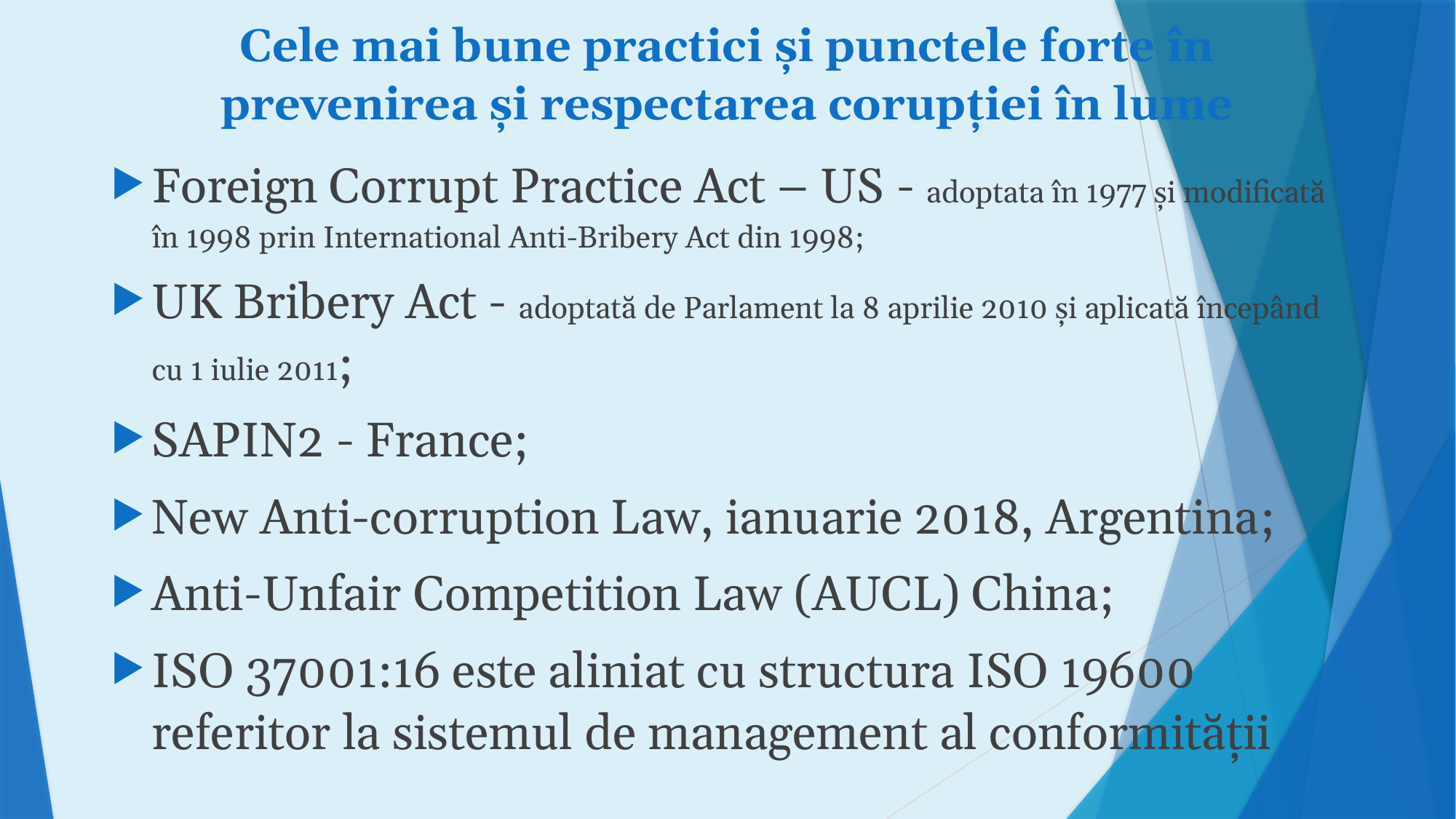

# Cele mai bune practici și punctele forte în prevenirea și respectarea corupției în lume
Foreign Corrupt Practice Act – US - adoptata în 1977 și modificată în 1998 prin International Anti-Bribery Act din 1998;
UK Bribery Act - adoptată de Parlament la 8 aprilie 2010 și aplicată începând cu 1 iulie 2011;
SAPIN2 - France;
New Anti-corruption Law, ianuarie 2018, Argentina;
Anti-Unfair Competition Law (AUCL) China;
ISO 37001:16 este aliniat cu structura ISO 19600 referitor la sistemul de management al conformității